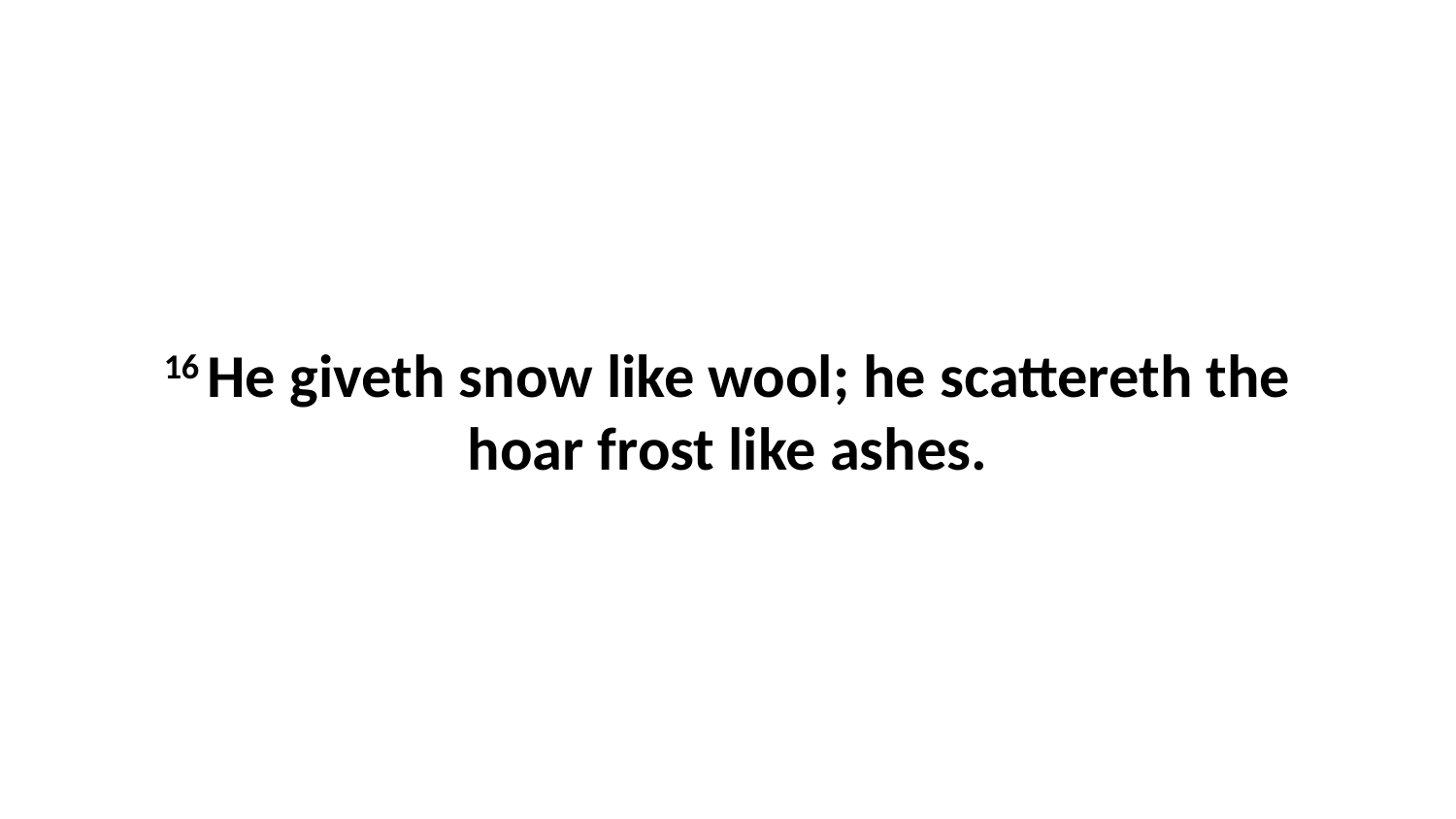

16 He giveth snow like wool; he scattereth the hoar frost like ashes.